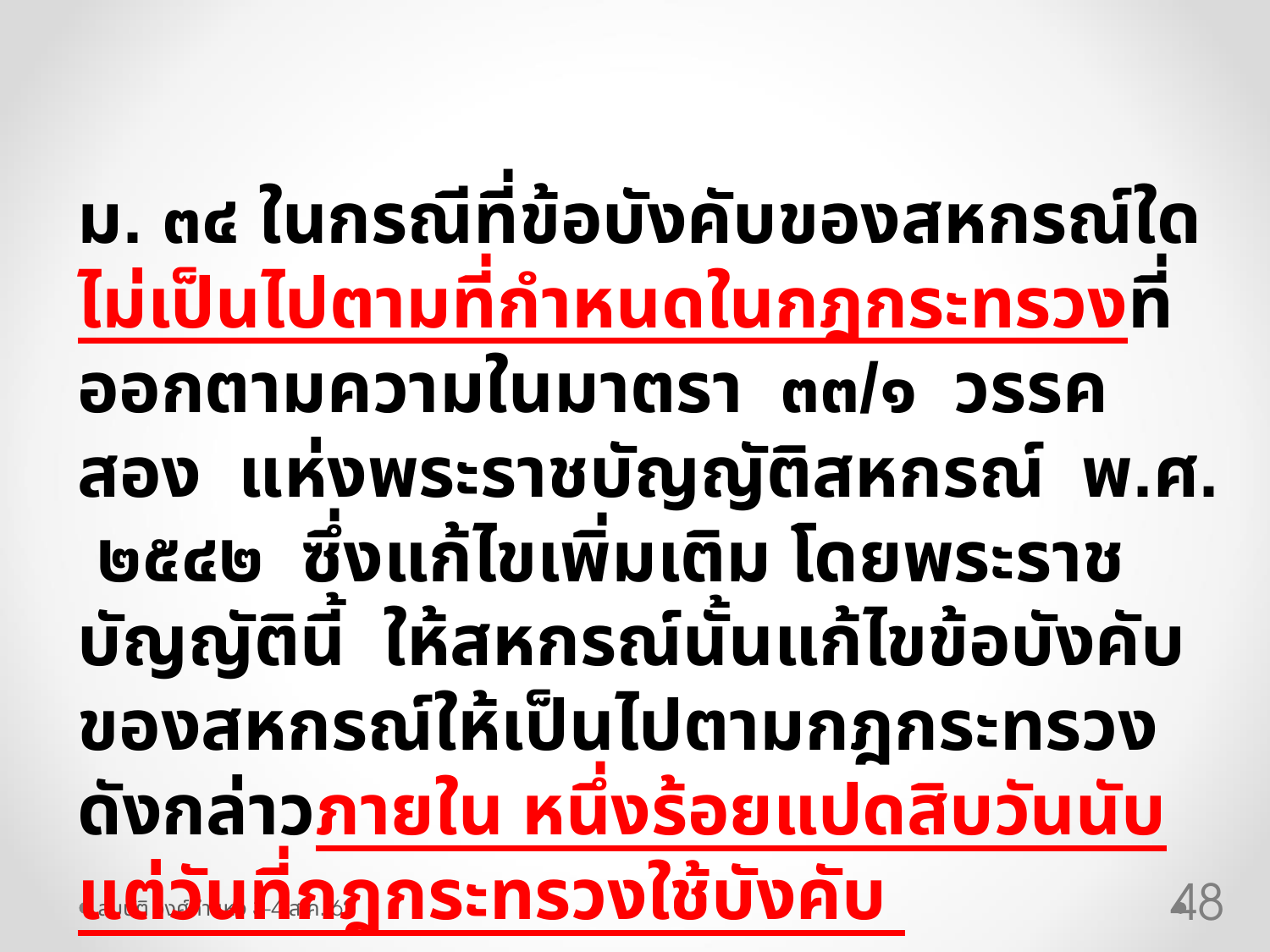

ม. ๓๔ ในกรณีที่ข้อบังคับของสหกรณ์ใดไม่เป็นไปตามที่กำหนดในกฎกระทรวงที่ ออกตามความในมาตรา  ๓๓/๑  วรรคสอง  แห่งพระราชบัญญัติสหกรณ์  พ.ศ.  ๒๕๔๒  ซึ่งแก้ไขเพิ่มเติม โดยพระราชบัญญัตินี้  ให้สหกรณ์นั้นแก้ไขข้อบังคับของสหกรณ์ให้เป็นไปตามกฎกระทรวงดังกล่าวภายใน หนึ่งร้อยแปดสิบวันนับแต่วันที่กฎกระทรวงใช้บังคับ
48
สมบัติ วงศ์กำแหง 3-4 ส.ค. 62